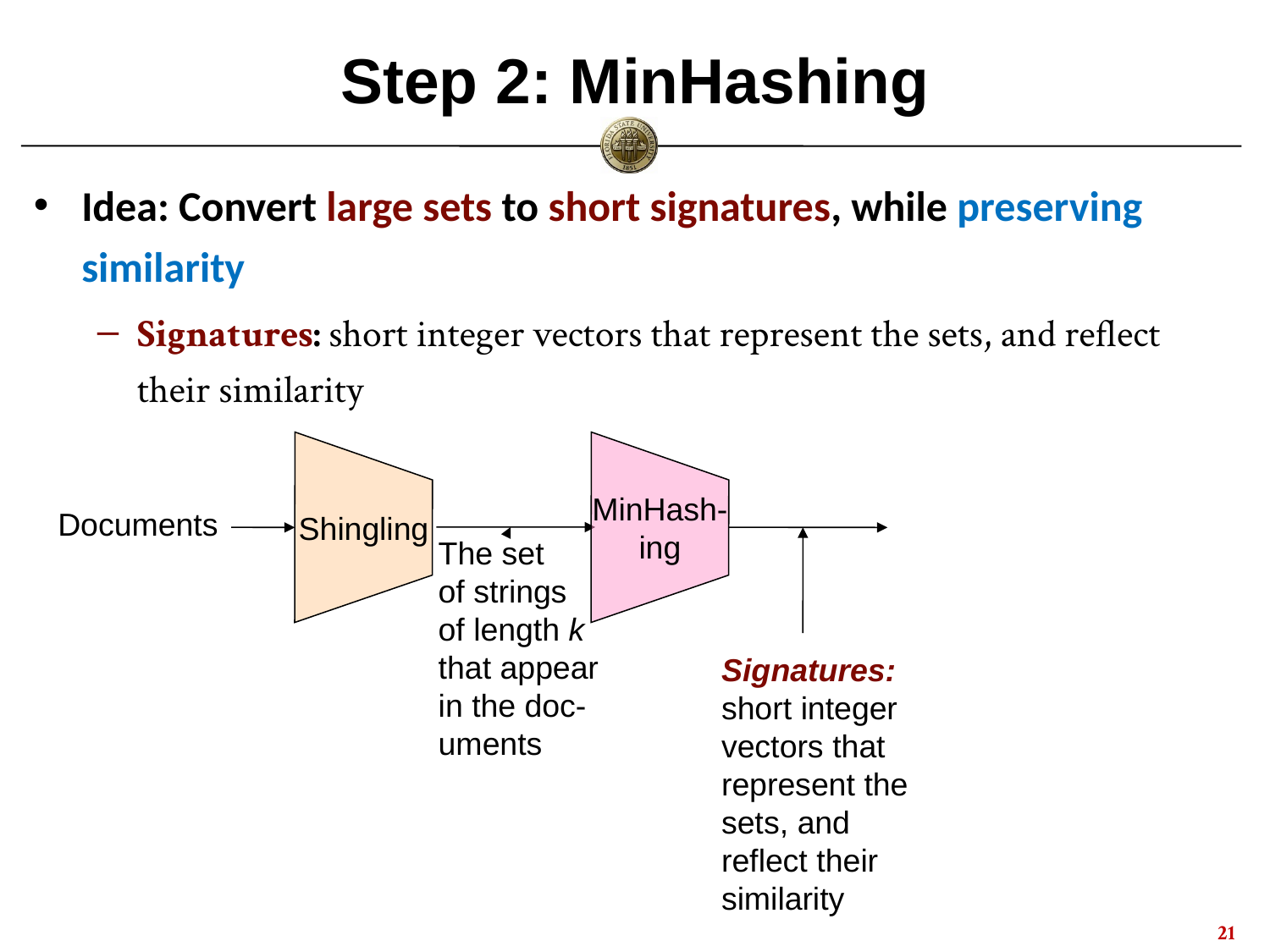

# Step 2: MinHashing
Idea: Convert large sets to short signatures, while preserving similarity
Signatures: short integer vectors that represent the sets, and reflect their similarity
MinHash-
ing

Signatures:
short integer
vectors that
represent the
sets, and
reflect their
similarity
Shingling
Documents

The set
of strings
of length k
that appear
in the doc-
uments

21